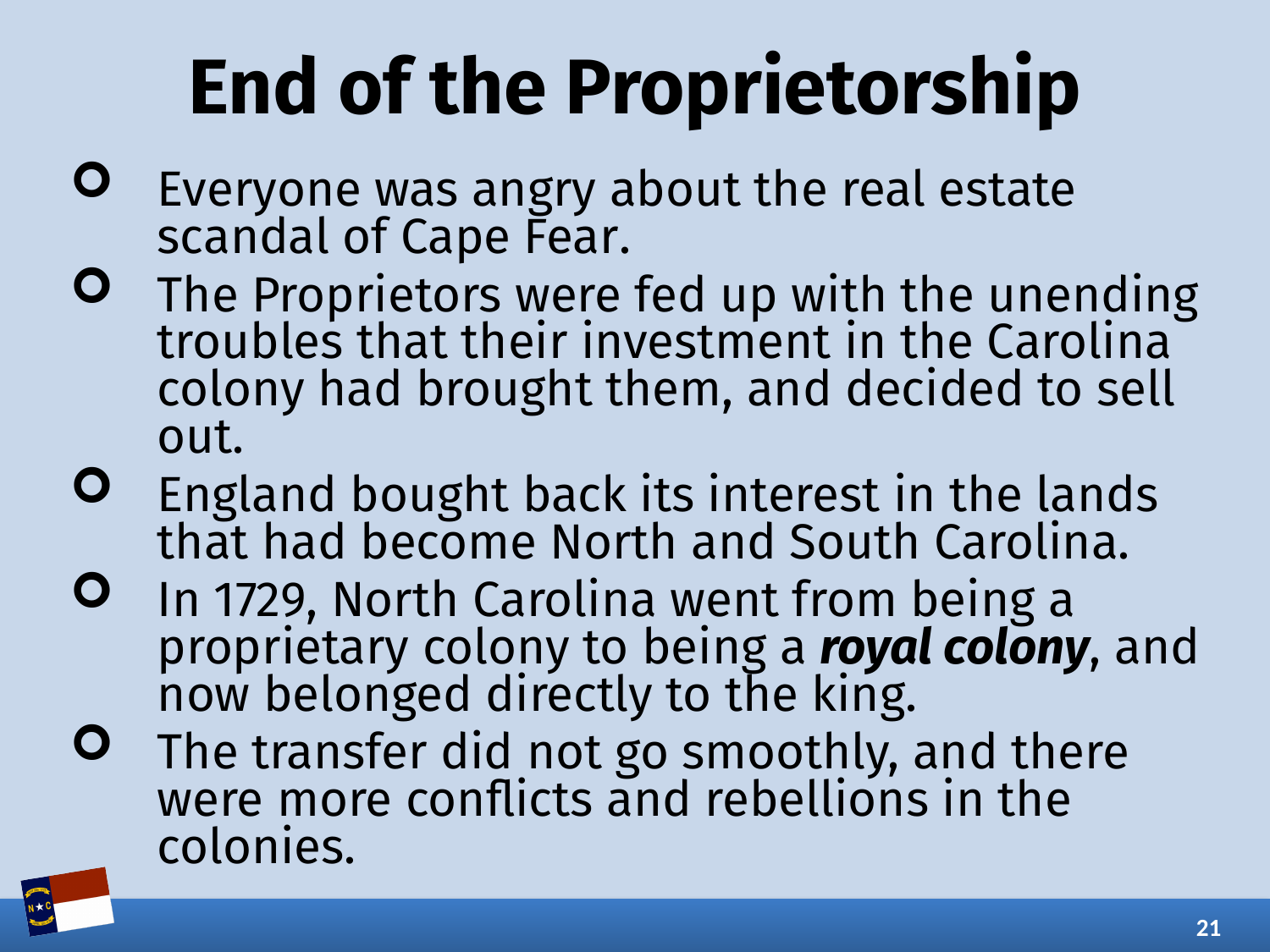

# End of the Proprietorship
Everyone was angry about the real estate scandal of Cape Fear.
The Proprietors were fed up with the unending troubles that their investment in the Carolina colony had brought them, and decided to sell out.
England bought back its interest in the lands that had become North and South Carolina.
In 1729, North Carolina went from being a proprietary colony to being a royal colony, and now belonged directly to the king.
The transfer did not go smoothly, and there were more conflicts and rebellions in the colonies.
21